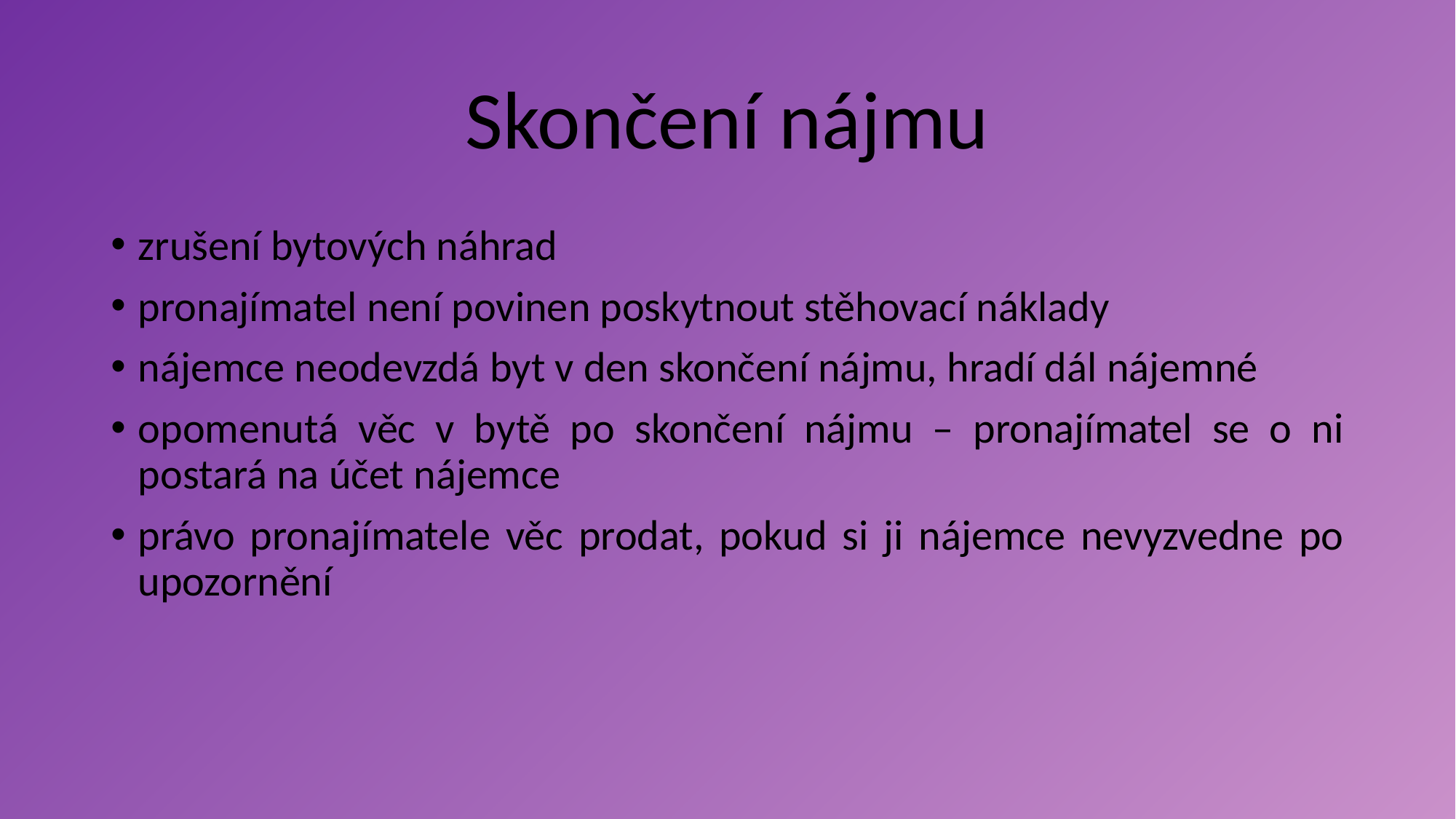

# Skončení nájmu
zrušení bytových náhrad
pronajímatel není povinen poskytnout stěhovací náklady
nájemce neodevzdá byt v den skončení nájmu, hradí dál nájemné
opomenutá věc v bytě po skončení nájmu – pronajímatel se o ni postará na účet nájemce
právo pronajímatele věc prodat, pokud si ji nájemce nevyzvedne po upozornění